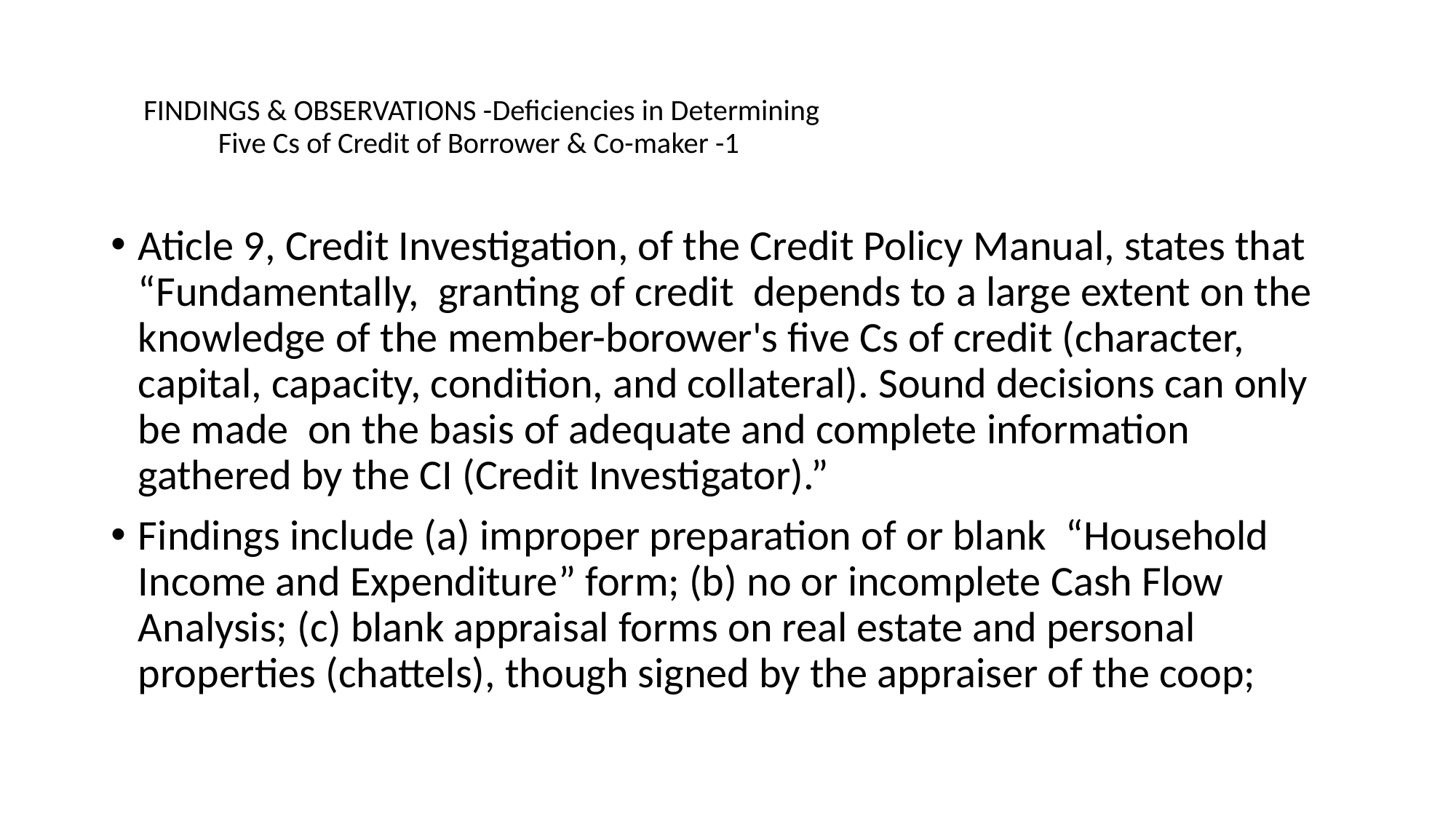

# FINDINGS & OBSERVATIONS -Deficiencies in Determining Five Cs of Credit of Borrower & Co-maker -1
Aticle 9, Credit Investigation, of the Credit Policy Manual, states that “Fundamentally,  granting of credit  depends to a large extent on the knowledge of the member-borower's five Cs of credit (character,  capital, capacity, condition, and collateral). Sound decisions can only be made  on the basis of adequate and complete information gathered by the CI (Credit Investigator).”
Findings include (a) improper preparation of or blank  “Household Income and Expenditure” form; (b) no or incomplete Cash Flow Analysis; (c) blank appraisal forms on real estate and personal properties (chattels), though signed by the appraiser of the coop;